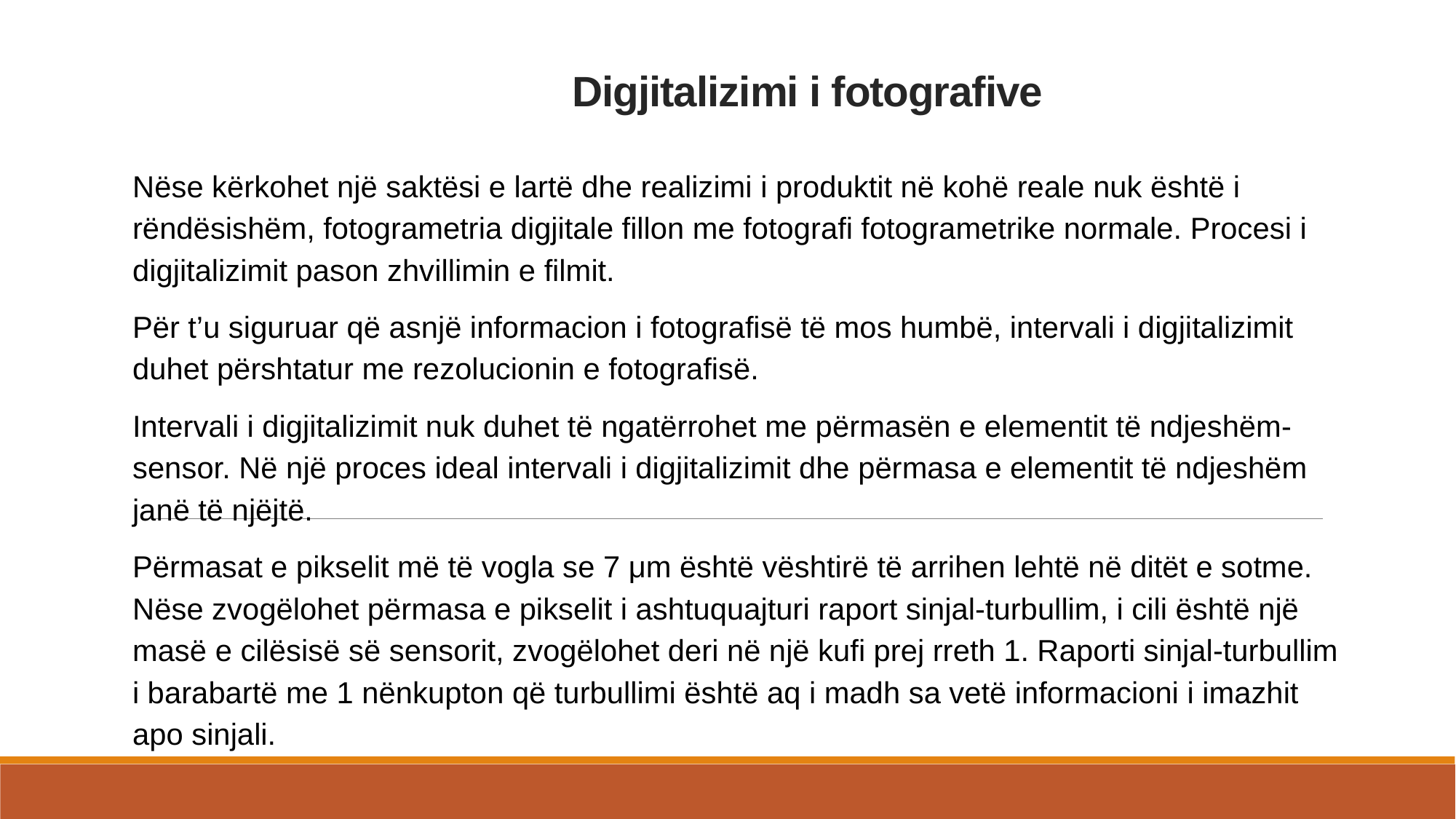

# Digjitalizimi i fotografive
Nëse kërkohet një saktësi e lartë dhe realizimi i produktit në kohë reale nuk është i rëndësishëm, fotogrametria digjitale fillon me fotografi fotogrametrike normale. Procesi i digjitalizimit pason zhvillimin e filmit.
Për t’u siguruar që asnjë informacion i fotografisë të mos humbë, intervali i digjitalizimit duhet përshtatur me rezolucionin e fotografisë.
Intervali i digjitalizimit nuk duhet të ngatërrohet me përmasën e elementit të ndjeshëm-sensor. Në një proces ideal intervali i digjitalizimit dhe përmasa e elementit të ndjeshëm janë të njëjtë.
Përmasat e pikselit më të vogla se 7 μm është vështirë të arrihen lehtë në ditët e sotme. Nëse zvogëlohet përmasa e pikselit i ashtuquajturi raport sinjal-turbullim, i cili është një masë e cilësisë së sensorit, zvogëlohet deri në një kufi prej rreth 1. Raporti sinjal-turbullim i barabartë me 1 nënkupton që turbullimi është aq i madh sa vetë informacioni i imazhit apo sinjali.